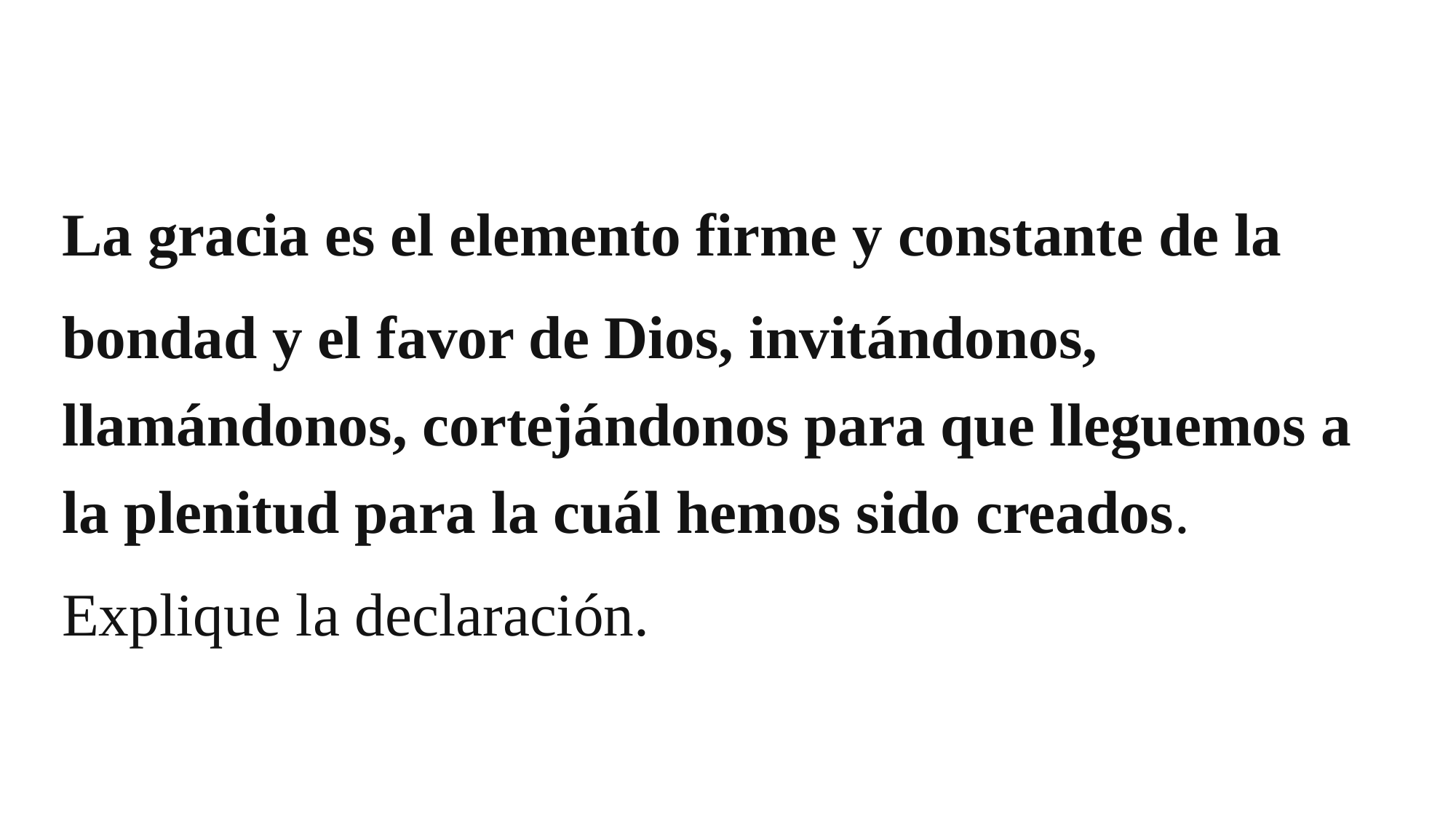

La gracia es el elemento firme y constante de la
bondad y el favor de Dios, invitándonos, llamándonos, cortejándonos para que lleguemos a la plenitud para la cuál hemos sido creados.
Explique la declaración.